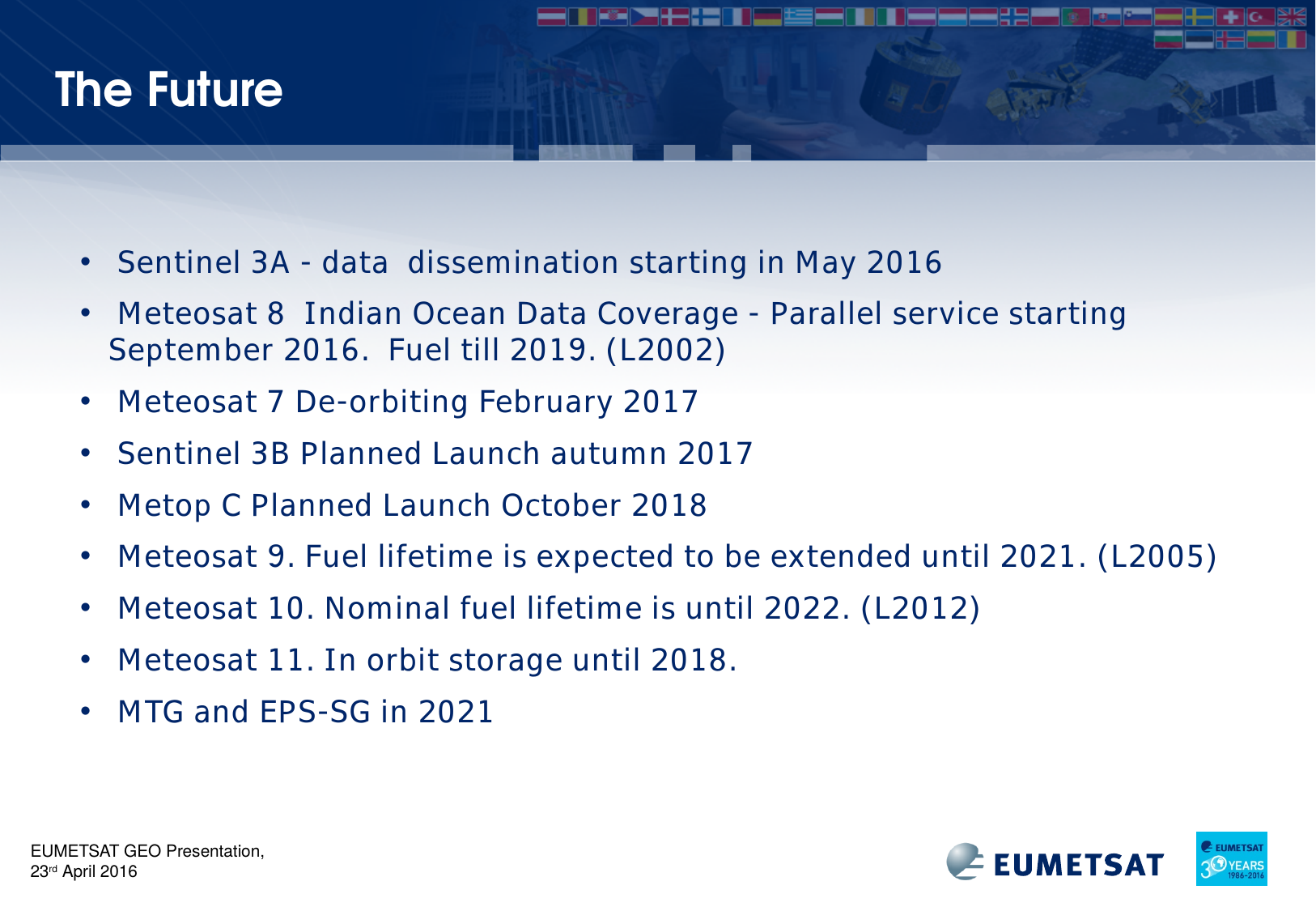

# The Future
 Sentinel 3A - data  dissemination starting in May 2016
 Meteosat 8  Indian Ocean Data Coverage - Parallel service starting September 2016.  Fuel till 2019. (L2002)
 Meteosat 7 De-orbiting February 2017
 Sentinel 3B Planned Launch autumn 2017
 Metop C Planned Launch October 2018
 Meteosat 9. Fuel lifetime is expected to be extended until 2021. (L2005)
 Meteosat 10. Nominal fuel lifetime is until 2022. (L2012)
 Meteosat 11. In orbit storage until 2018.
 MTG and EPS-SG in 2021